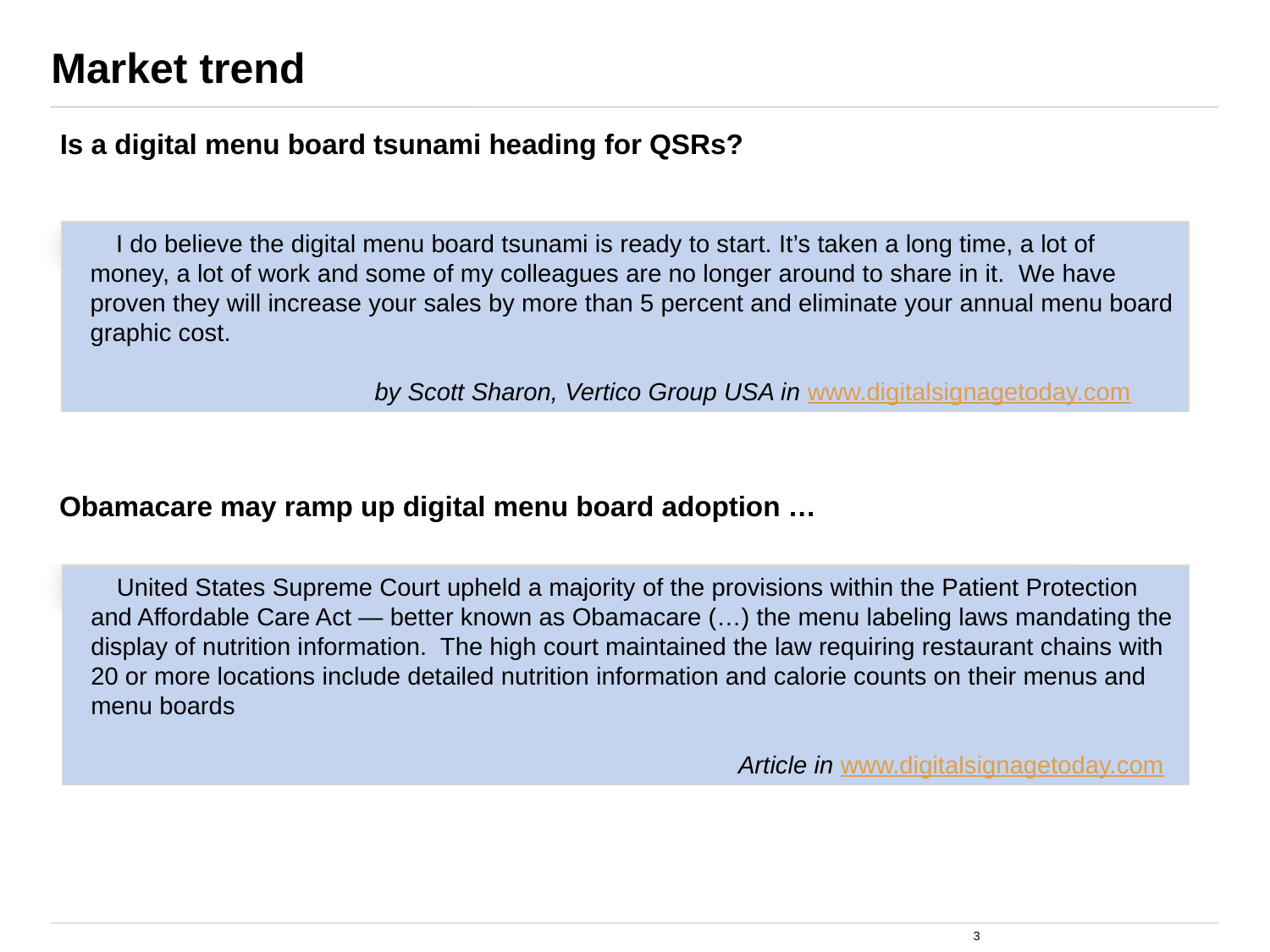

Market trend
Is a digital menu board tsunami heading for QSRs?
      I do believe the digital menu board tsunami is ready to start. It’s taken a long time, a lot of money, a lot of work and some of my colleagues are no longer around to share in it.  We have proven they will increase your sales by more than 5 percent and eliminate your annual menu board graphic cost.

                                           by Scott Sharon, Vertico Group USA in www.digitalsignagetoday.com
Obamacare may ramp up digital menu board adoption …
      United States Supreme Court upheld a majority of the provisions within the Patient Protection and Affordable Care Act — better known as Obamacare (…) the menu labeling laws mandating the display of nutrition information.  The high court maintained the law requiring restaurant chains with 20 or more locations include detailed nutrition information and calorie counts on their menus and menu boards

                                                                                               Article in www.digitalsignagetoday.com
 3